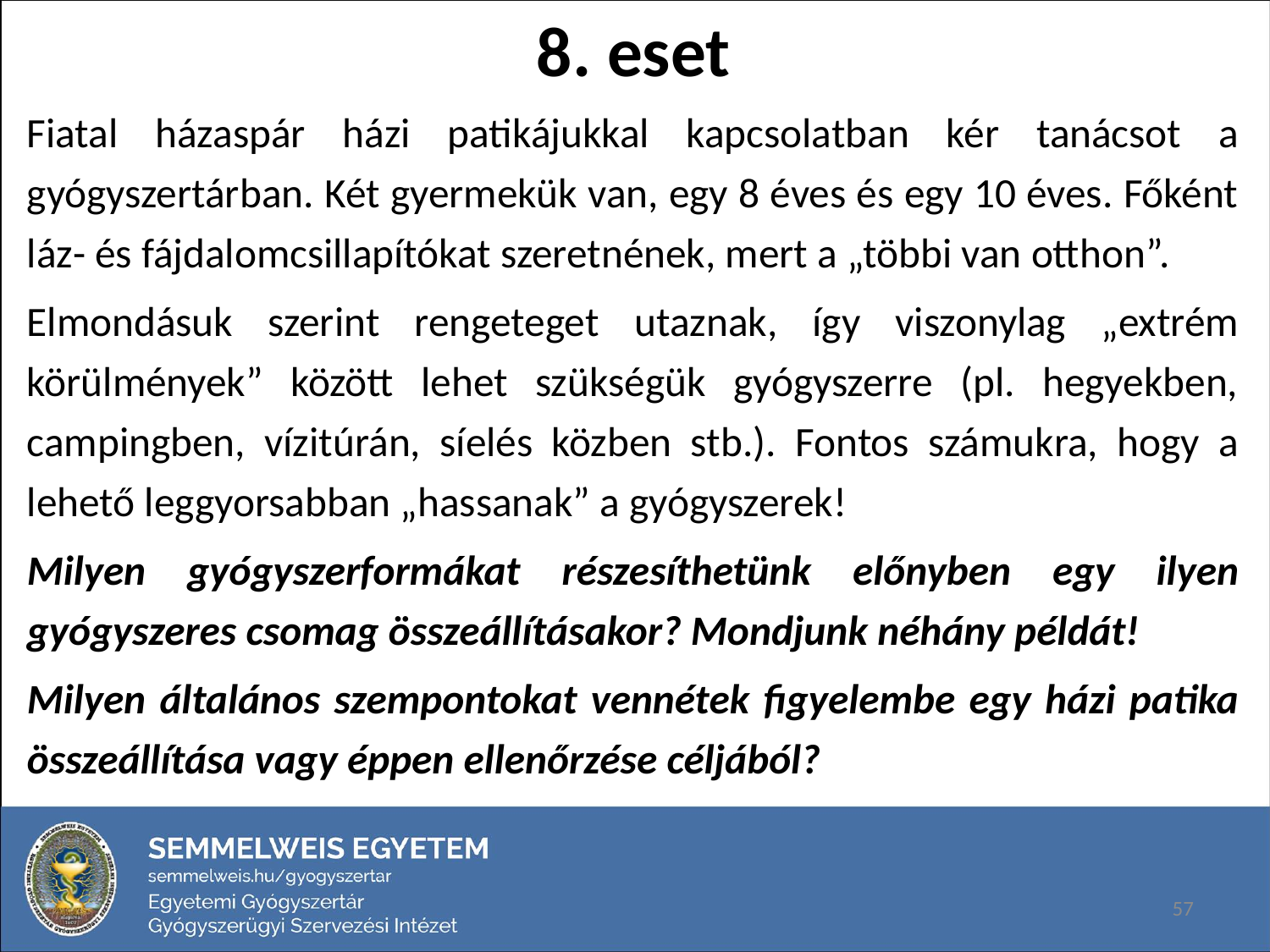

# 8. eset
Fiatal házaspár házi patikájukkal kapcsolatban kér tanácsot a gyógyszertárban. Két gyermekük van, egy 8 éves és egy 10 éves. Főként láz- és fájdalomcsillapítókat szeretnének, mert a „többi van otthon”.
Elmondásuk szerint rengeteget utaznak, így viszonylag „extrém körülmények” között lehet szükségük gyógyszerre (pl. hegyekben, campingben, vízitúrán, síelés közben stb.). Fontos számukra, hogy a lehető leggyorsabban „hassanak” a gyógyszerek!
Milyen gyógyszerformákat részesíthetünk előnyben egy ilyen gyógyszeres csomag összeállításakor? Mondjunk néhány példát!
Milyen általános szempontokat vennétek figyelembe egy házi patika összeállítása vagy éppen ellenőrzése céljából?

57